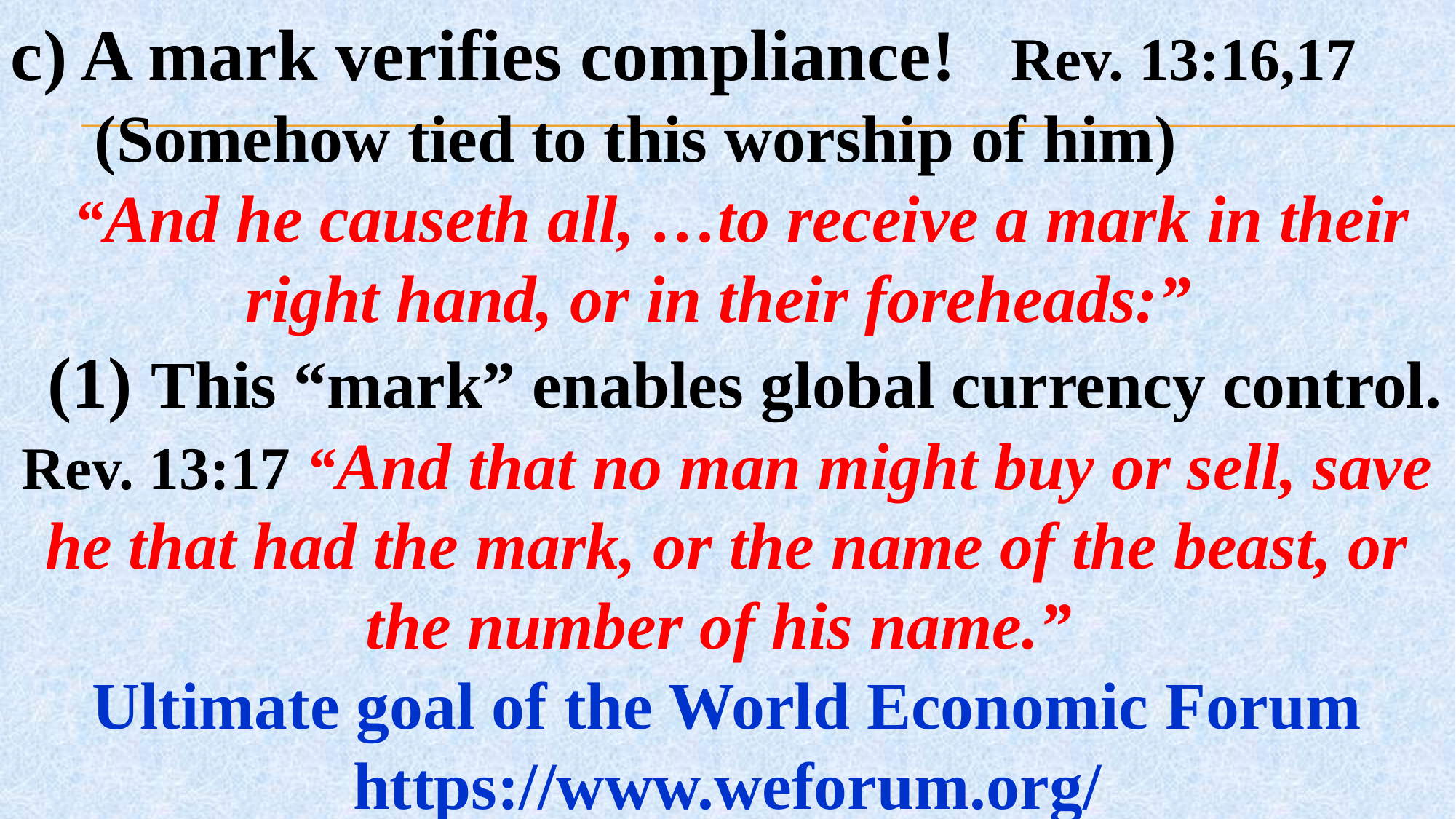

c) A mark verifies compliance!   Rev. 13:16,17
     (Somehow tied to this worship of him)
  “And he causeth all, …to receive a mark in their right hand, or in their foreheads:”
  (1) This “mark” enables global currency control. Rev. 13:17 “And that no man might buy or sell, save he that had the mark, or the name of the beast, or the number of his name.”
Ultimate goal of the World Economic Forum
https://www.weforum.org/